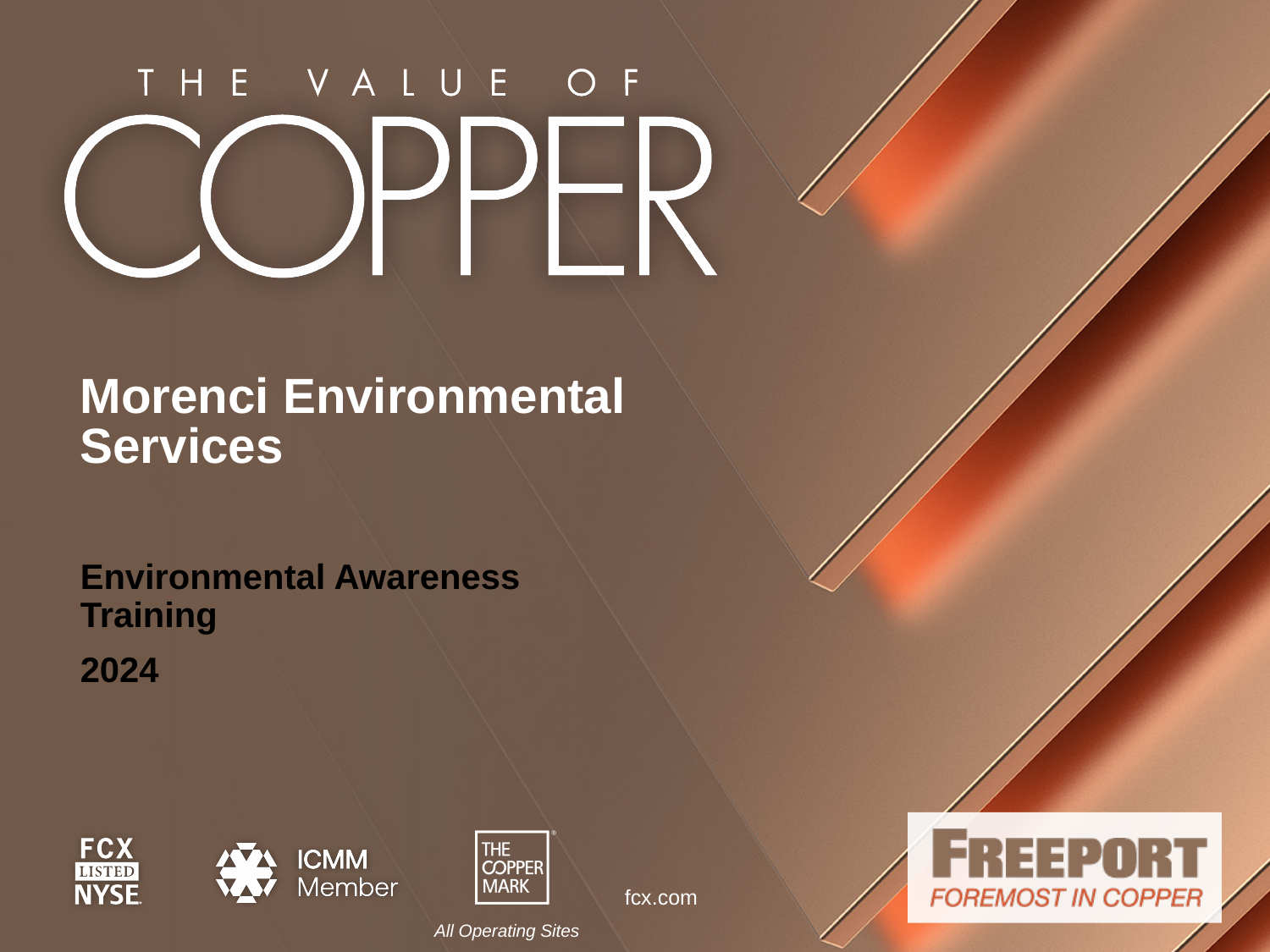

Morenci Environmental Services
Environmental Awareness Training
2024